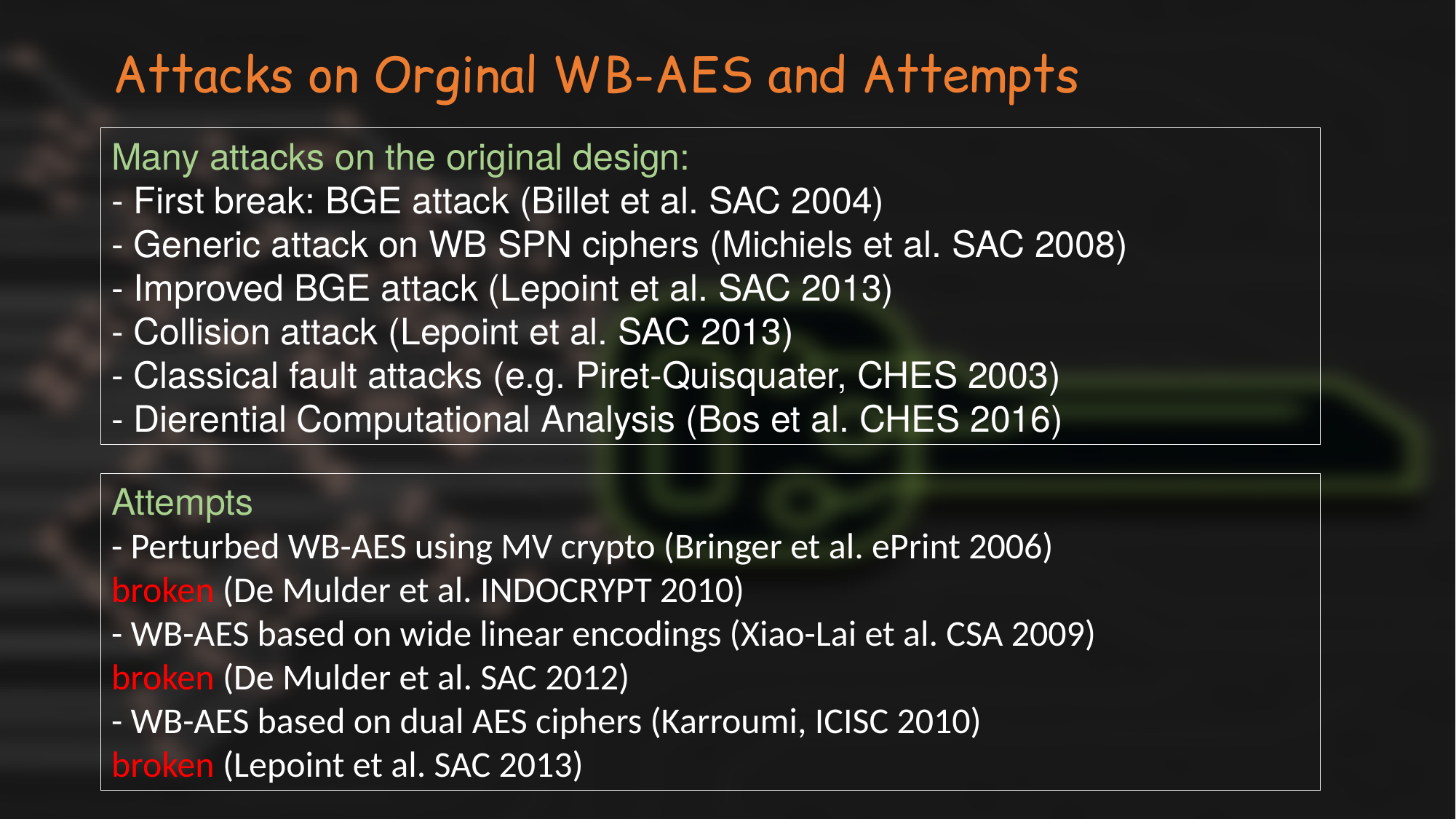

Attacks on Orginal WB-AES and Attempts

Many attacks on the original design:
- First break: BGE attack (Billet et al. SAC 2004)
- Generic attack on WB SPN ciphers (Michiels et al. SAC 2008)
- Improved BGE attack (Lepoint et al. SAC 2013)
- Collision attack (Lepoint et al. SAC 2013)
- Classical fault attacks (e.g. Piret-Quisquater, CHES 2003)
- Dierential Computational Analysis (Bos et al. CHES 2016)
Attempts
- Perturbed WB-AES using MV crypto (Bringer et al. ePrint 2006)
broken (De Mulder et al. INDOCRYPT 2010)
- WB-AES based on wide linear encodings (Xiao-Lai et al. CSA 2009)
broken (De Mulder et al. SAC 2012)
- WB-AES based on dual AES ciphers (Karroumi, ICISC 2010)
broken (Lepoint et al. SAC 2013)